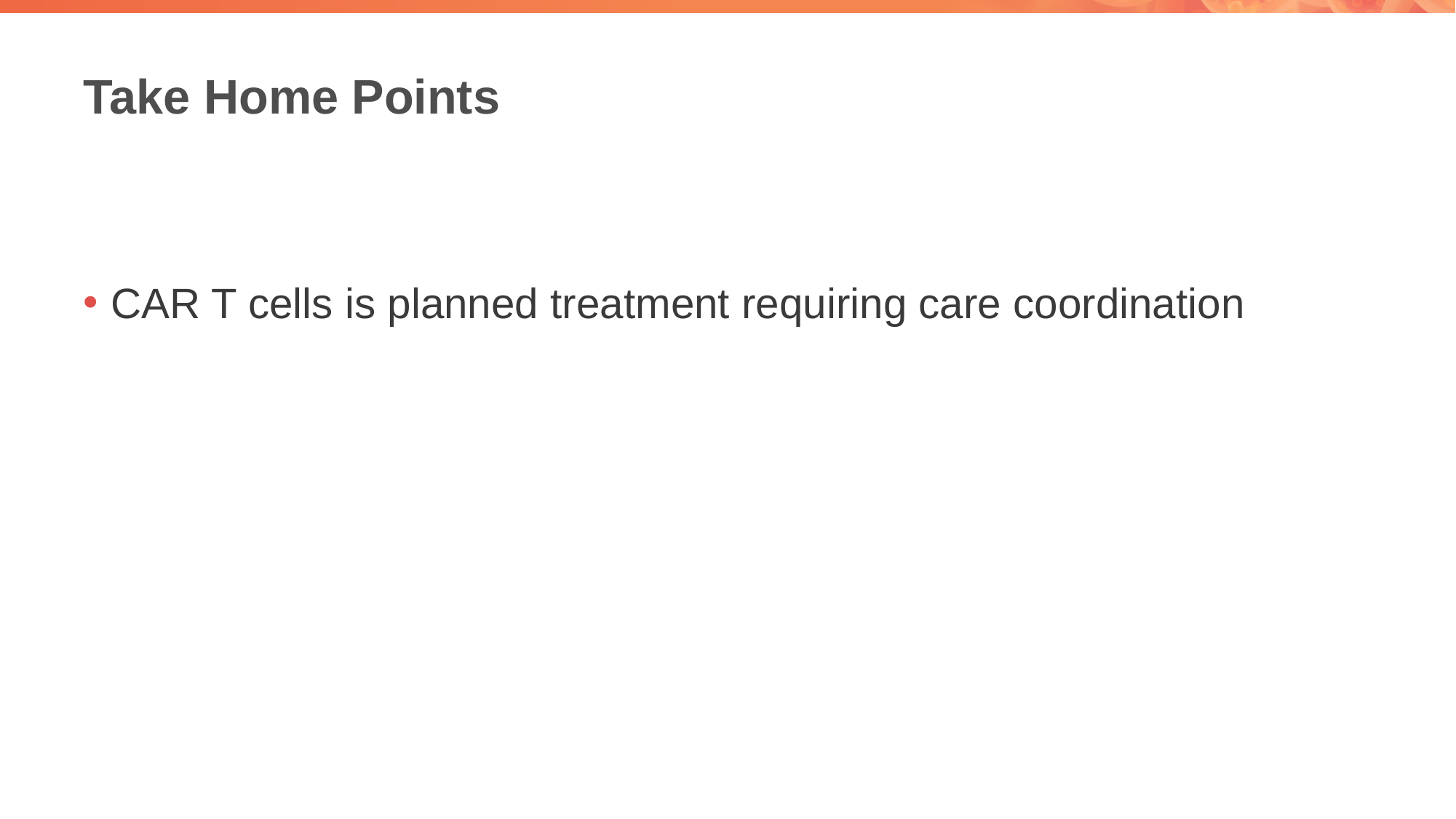

# Take Home Points

CAR T cells is planned treatment requiring care coordination

Work closely with referral center to have best chance of success for your patient